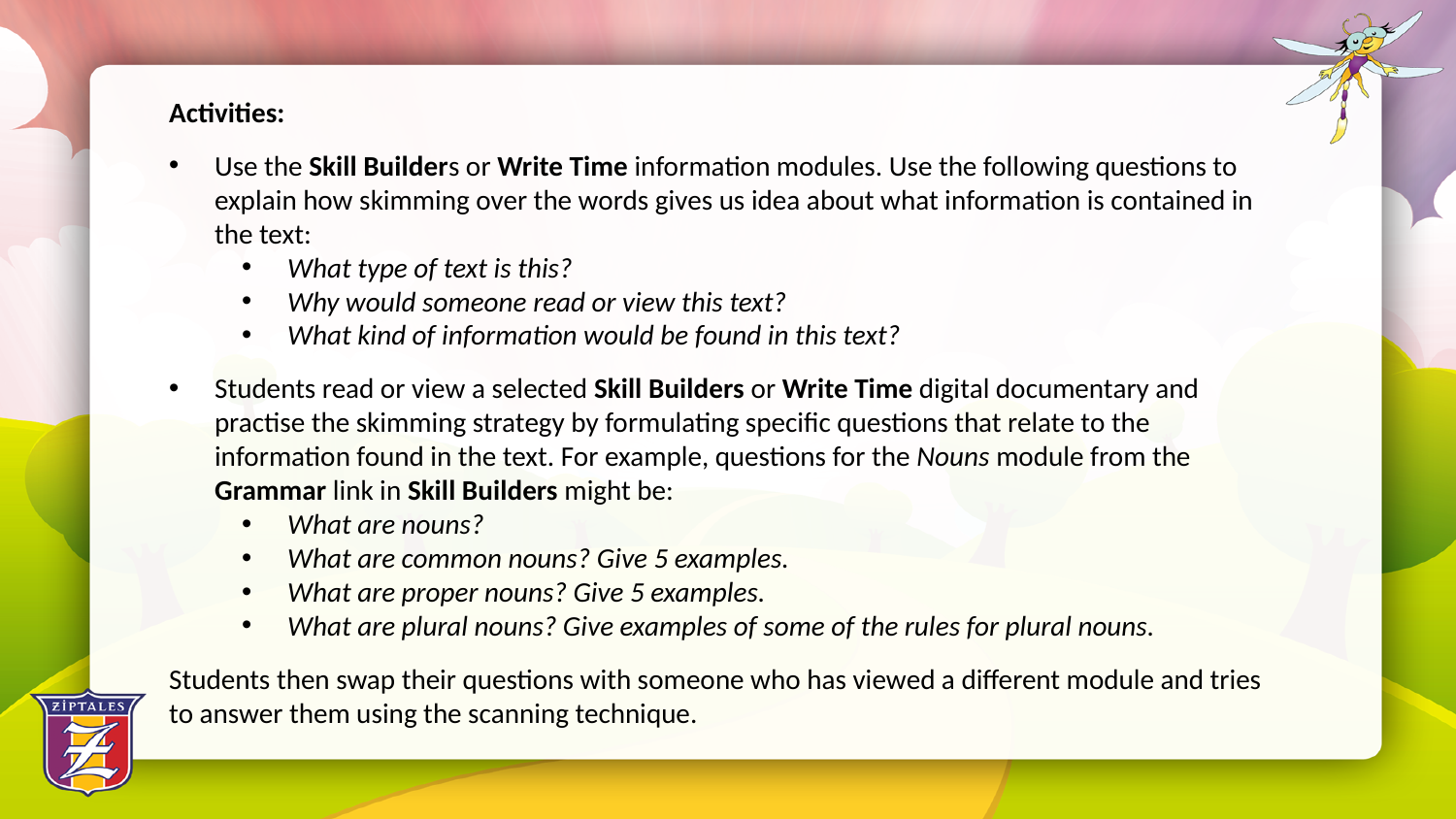

Activities:

Use the Skill Builders or Write Time information modules. Use the following questions to explain how skimming over the words gives us idea about what information is contained in the text:
What type of text is this?
Why would someone read or view this text?
What kind of information would be found in this text?

Students read or view a selected Skill Builders or Write Time digital documentary and practise the skimming strategy by formulating specific questions that relate to the information found in the text. For example, questions for the Nouns module from the Grammar link in Skill Builders might be:
What are nouns?
What are common nouns? Give 5 examples.
What are proper nouns? Give 5 examples.
What are plural nouns? Give examples of some of the rules for plural nouns.

Students then swap their questions with someone who has viewed a different module and tries to answer them using the scanning technique.